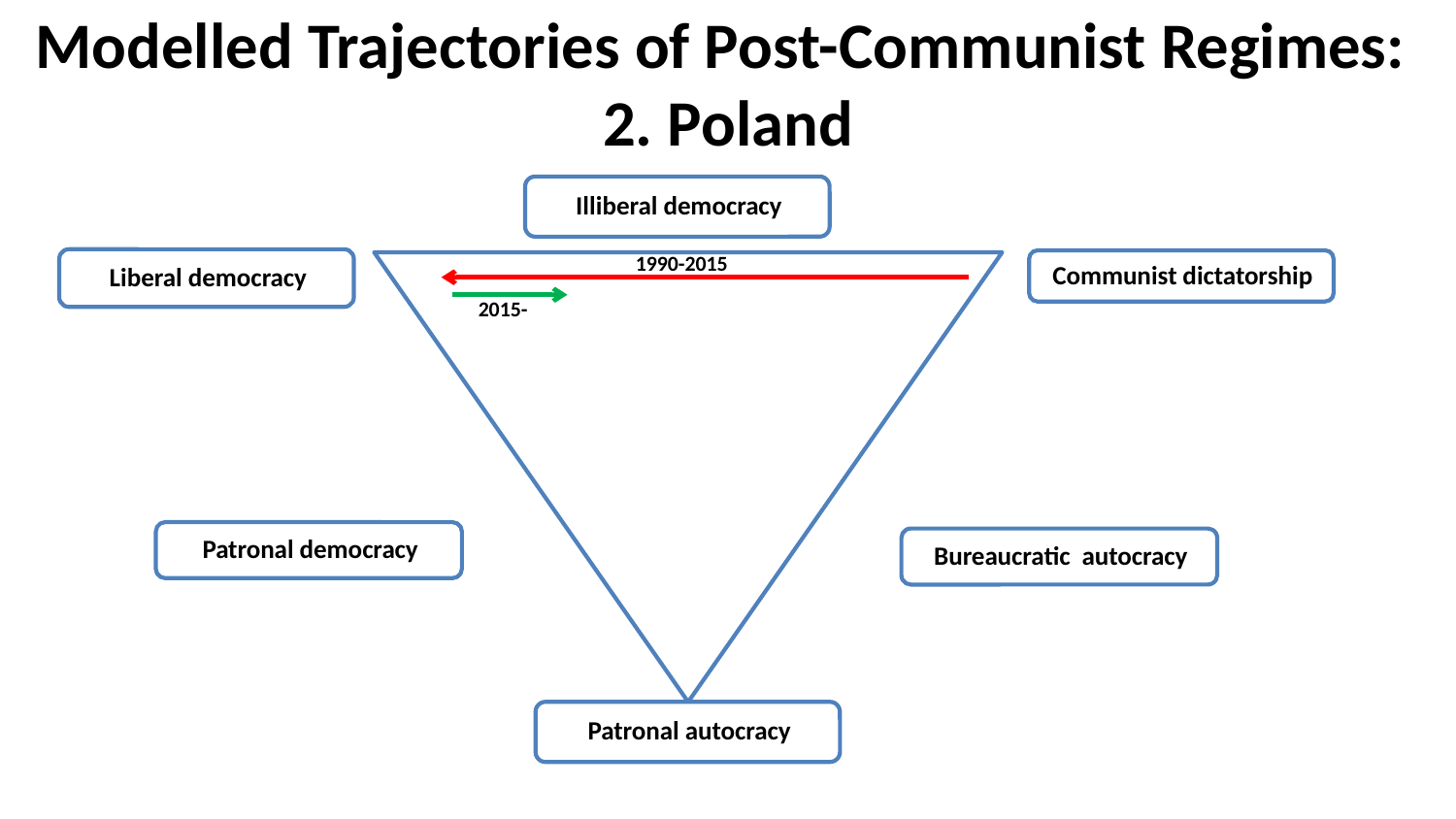

# Modelled Trajectories of Post-Communist Regimes: 2. Poland
Communist dictatorship
Liberal democracy
Patronal autocracy
Illiberal democracy
Bureaucratic  autocracy
Patronal democracy
1990-2015
2015-